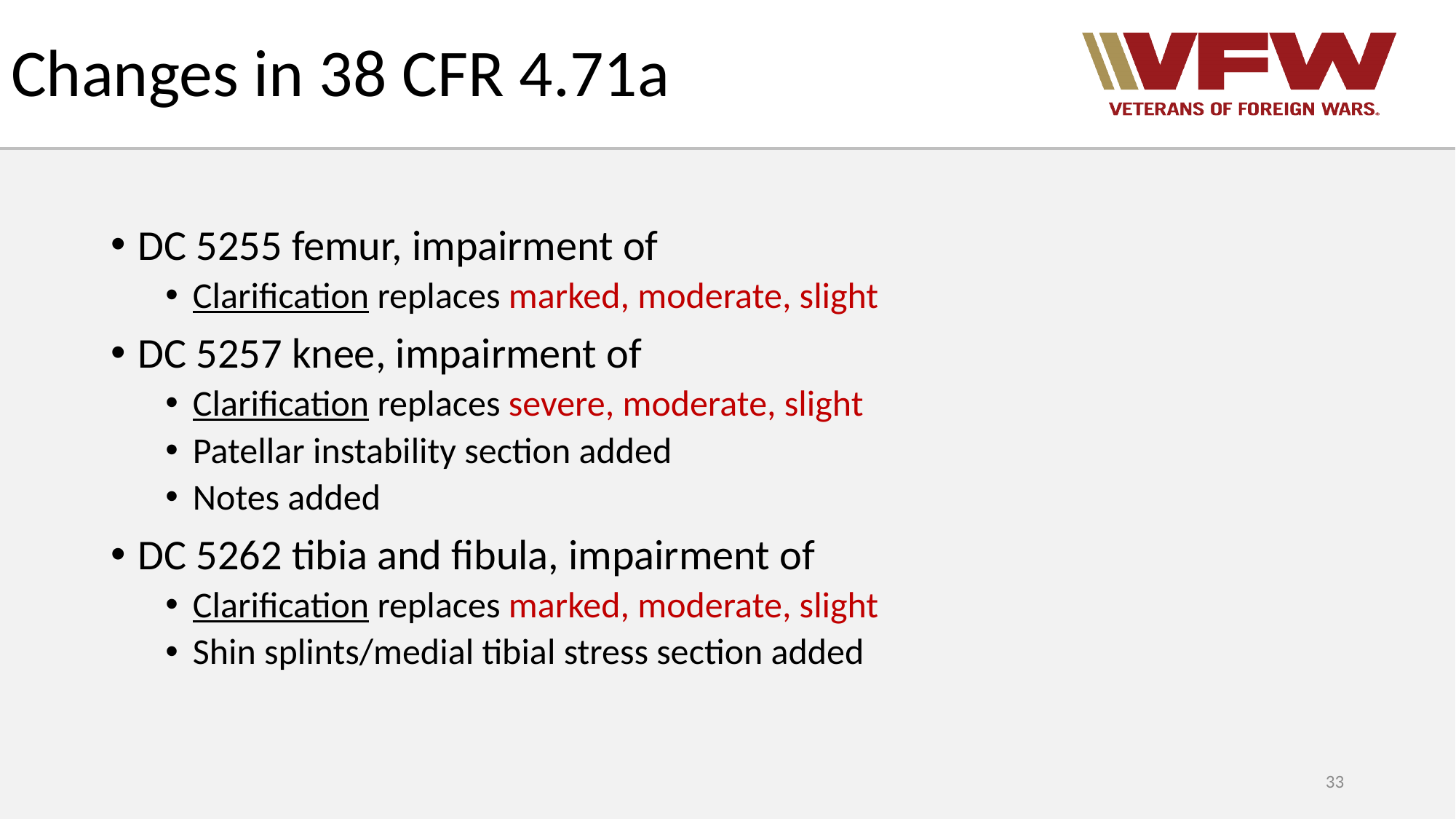

# Changes in 38 CFR 4.71a
DC 5255 femur, impairment of
Clarification replaces marked, moderate, slight
DC 5257 knee, impairment of
Clarification replaces severe, moderate, slight
Patellar instability section added
Notes added
DC 5262 tibia and fibula, impairment of
Clarification replaces marked, moderate, slight
Shin splints/medial tibial stress section added
33